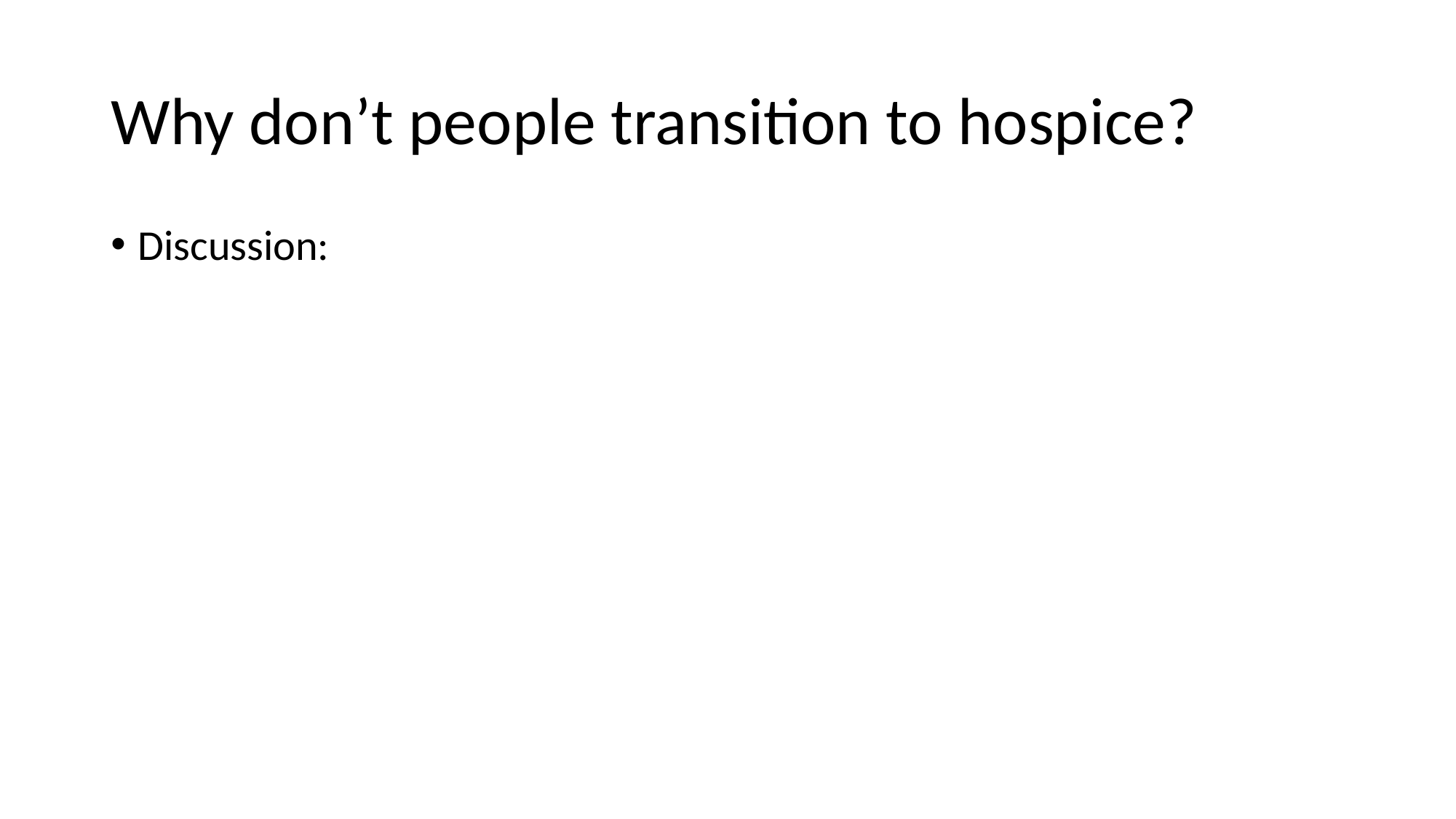

# Why don’t people transition to hospice?
Discussion: